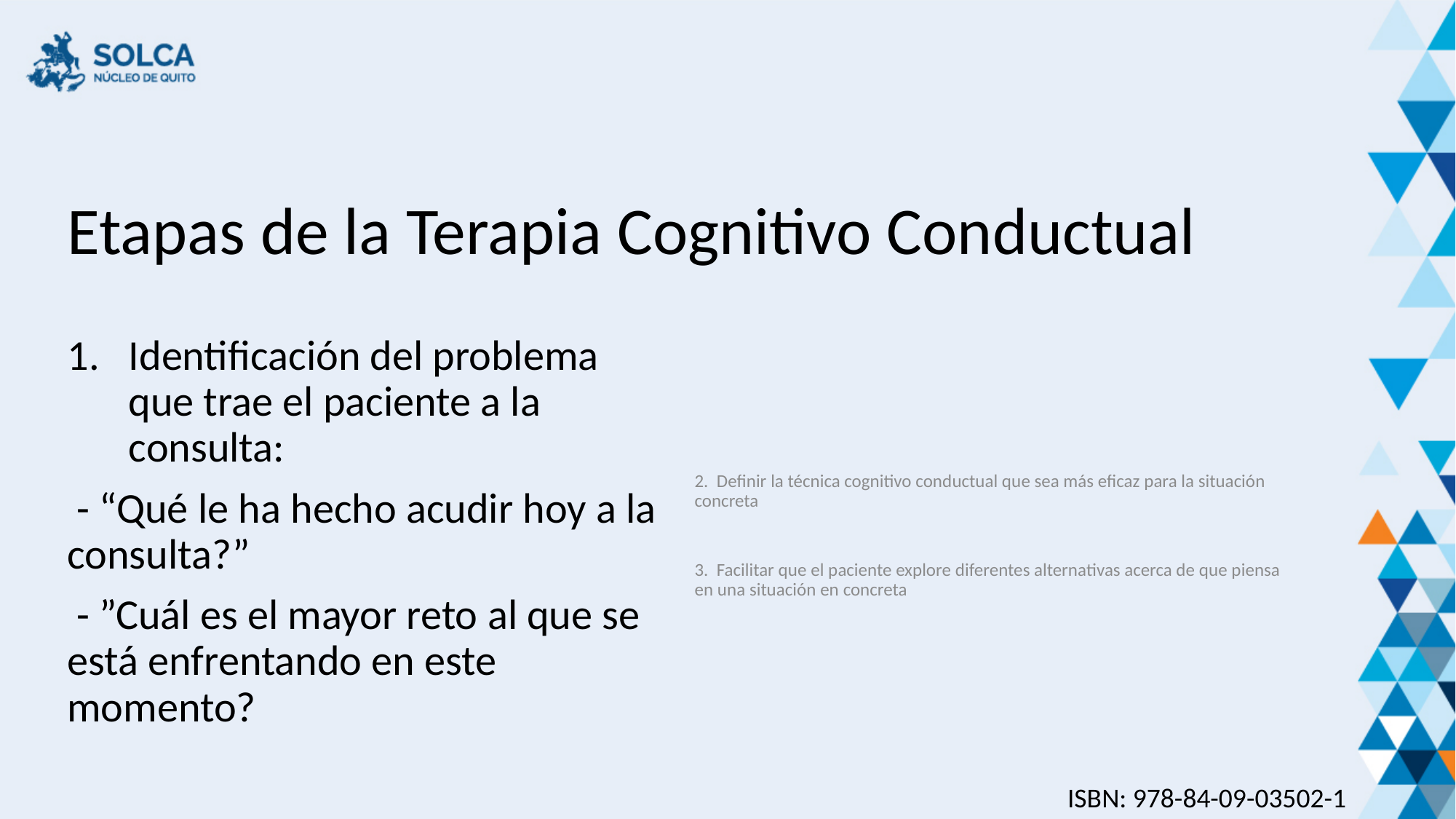

# Etapas de la Terapia Cognitivo Conductual
Identificación del problema que trae el paciente a la consulta:
 - “Qué le ha hecho acudir hoy a la consulta?”
 - ”Cuál es el mayor reto al que se está enfrentando en este momento?

2.  Definir la técnica cognitivo conductual que sea más eficaz para la situación concreta

3.  Facilitar que el paciente explore diferentes alternativas acerca de que piensa en una situación en concreta
ISBN: 978-84-09-03502-1